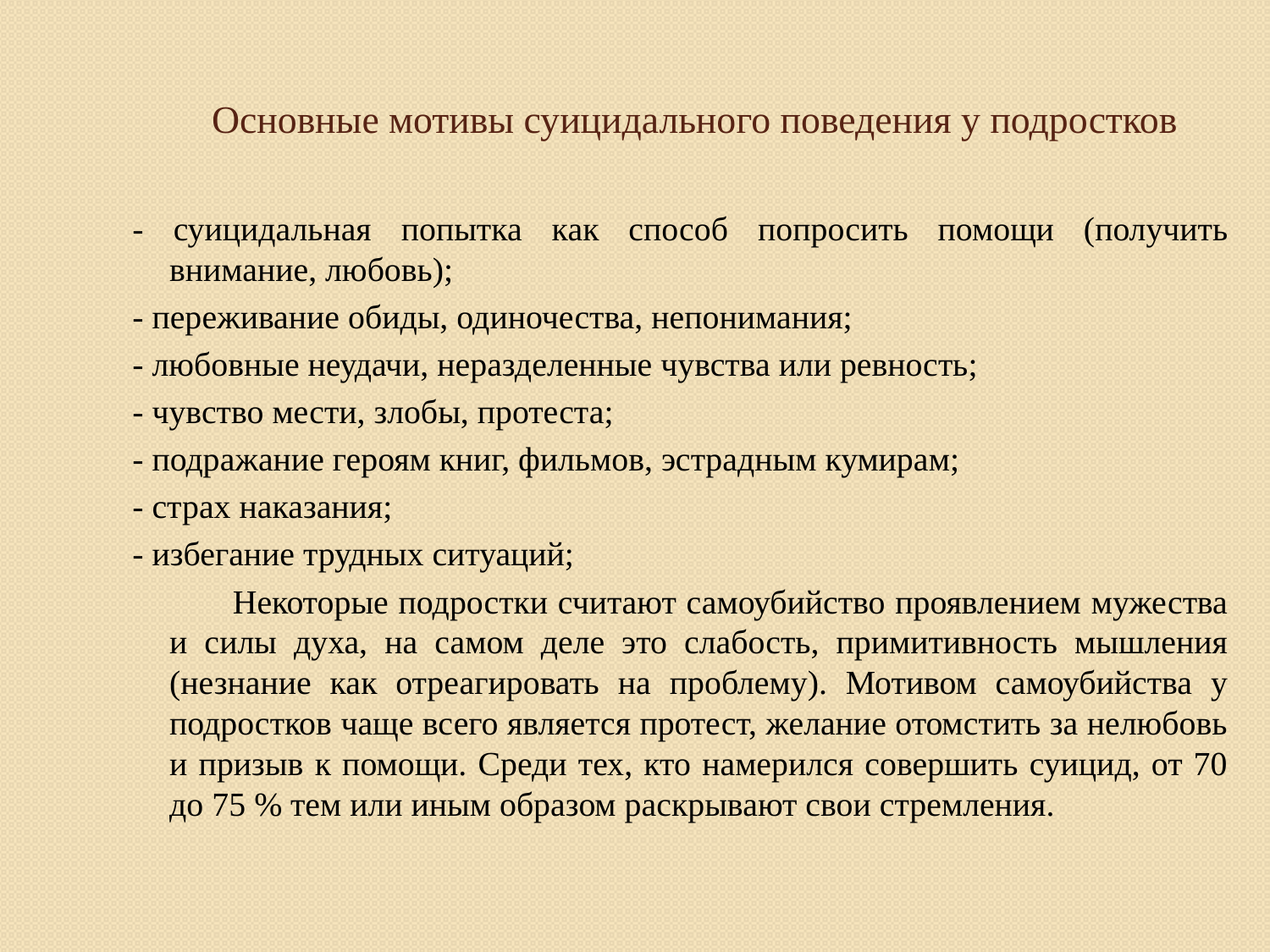

# Основные мотивы суицидального поведения у подростков
- суицидальная попытка как способ попросить помощи (получить внимание, любовь);
- переживание обиды, одиночества, непонимания;
- любовные неудачи, неразделенные чувства или ревность;
- чувство мести, злобы, протеста;
- подражание героям книг, фильмов, эстрадным кумирам;
- страх наказания;
- избегание трудных ситуаций;
          Некоторые подростки считают самоубийство проявлением мужества и силы духа, на самом деле это слабость, примитивность мышления (незнание как отреагировать на проблему). Мотивом самоубийства у подростков чаще всего является протест, желание отомстить за нелюбовь и призыв к помощи. Среди тех, кто намерился совершить суицид, от 70 до 75 % тем или иным образом раскрывают свои стремления.